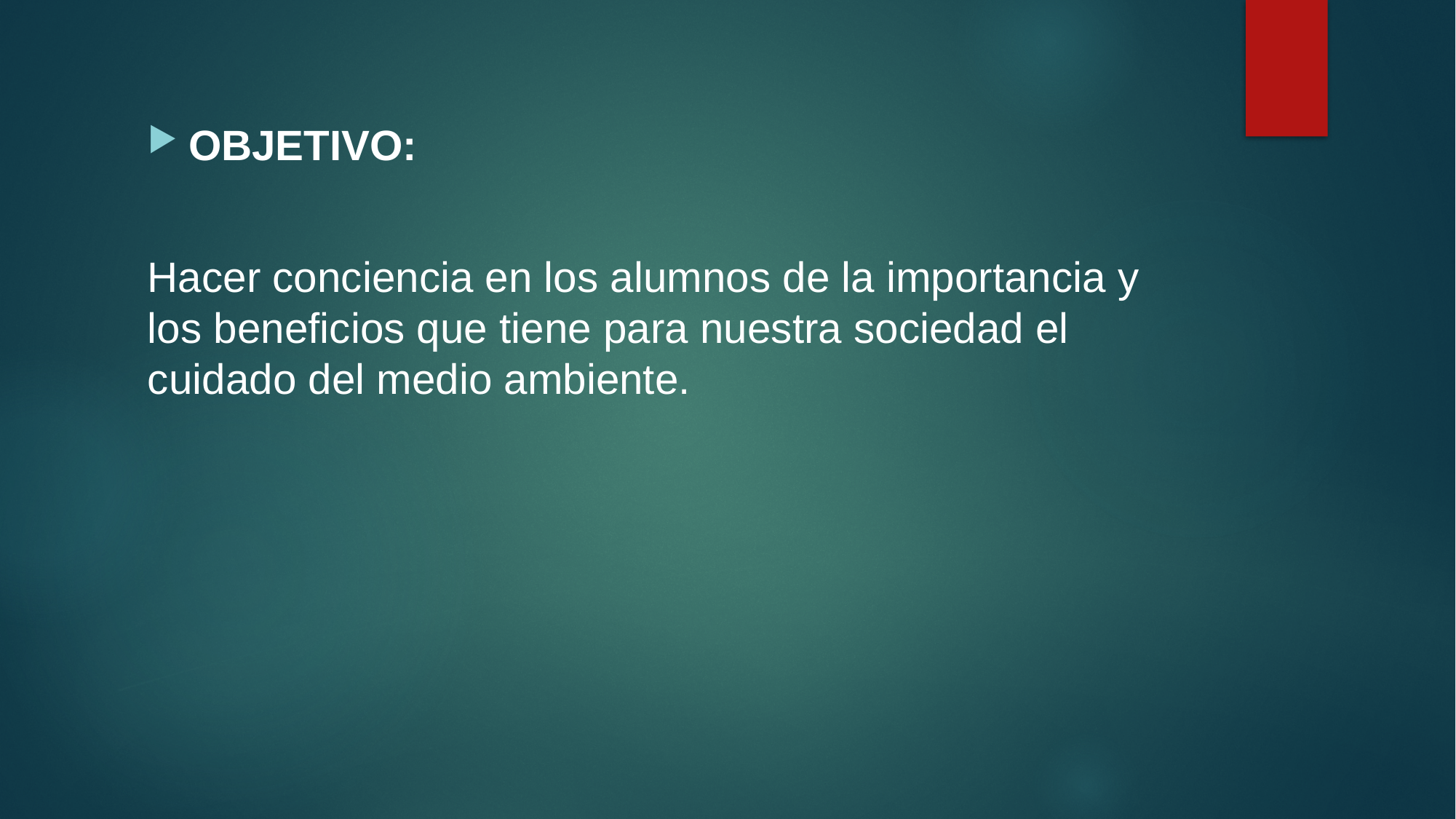

OBJETIVO:

Hacer conciencia en los alumnos de la importancia y los beneficios que tiene para nuestra sociedad el cuidado del medio ambiente.